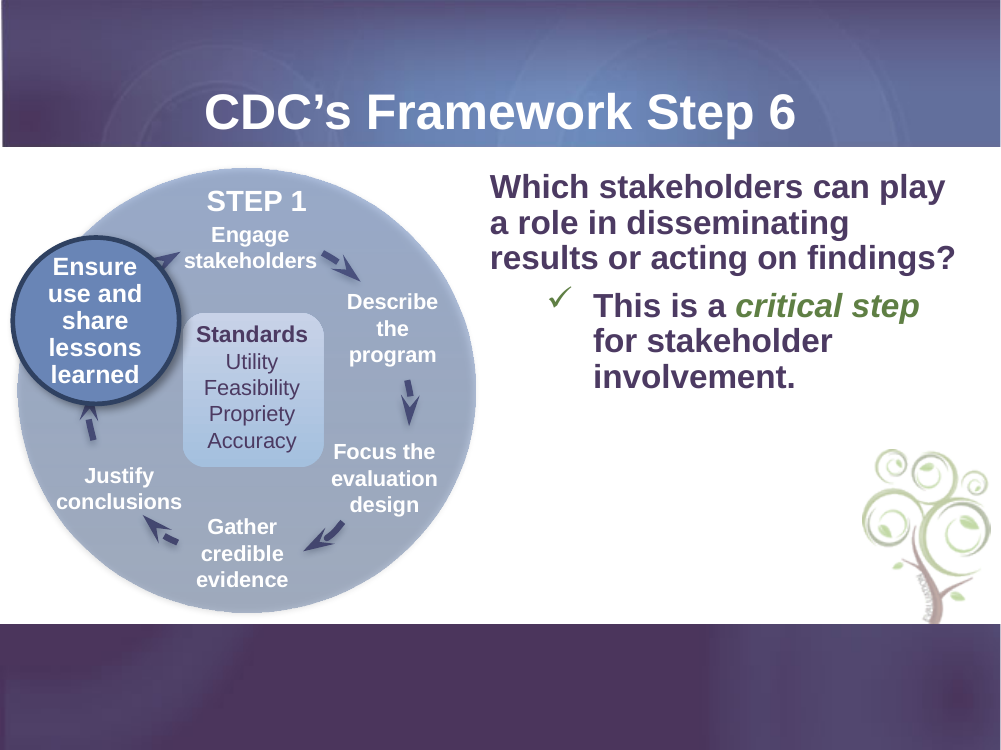

CDC’s Framework Step 6
Which stakeholders can play a role in disseminating results or acting on findings?
This is a critical step for stakeholder involvement.

STEP 1
Engage stakeholders
Ensure use and share lessons learned
Describe the program
Focus the evaluation design
Justify conclusions
Gather credible evidence

Standards
Utility
Feasibility
Propriety
Accuracy

Ensure use and share lessons learned